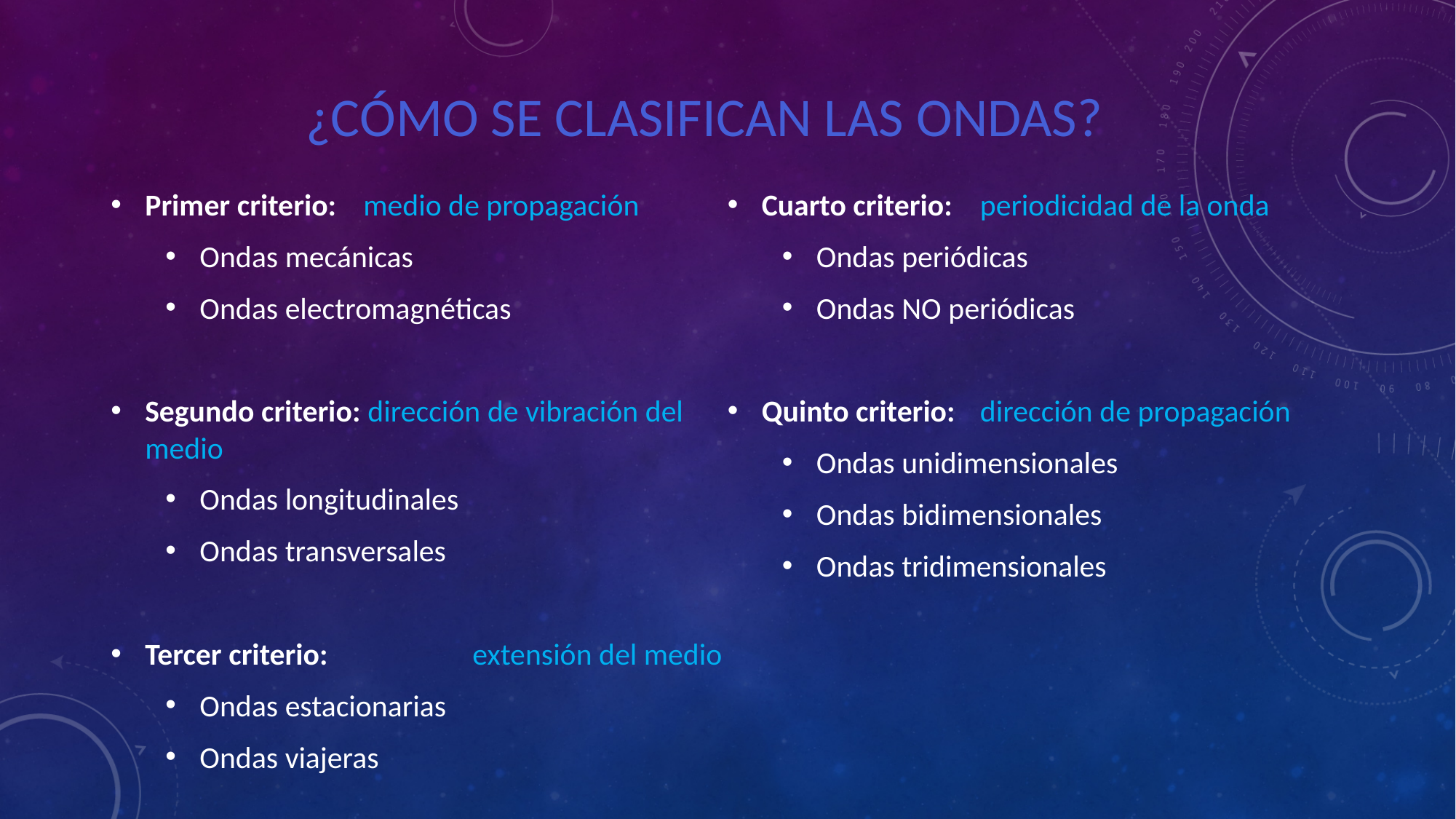

# ¿Cómo se clasifican las ondas?
Primer criterio:	medio de propagación
Ondas mecánicas
Ondas electromagnéticas

Segundo criterio: dirección de vibración del medio
Ondas longitudinales
Ondas transversales

Tercer criterio:		extensión del medio
Ondas estacionarias
Ondas viajeras
Cuarto criterio:	periodicidad de la onda
Ondas periódicas
Ondas NO periódicas

Quinto criterio:	dirección de propagación
Ondas unidimensionales
Ondas bidimensionales
Ondas tridimensionales